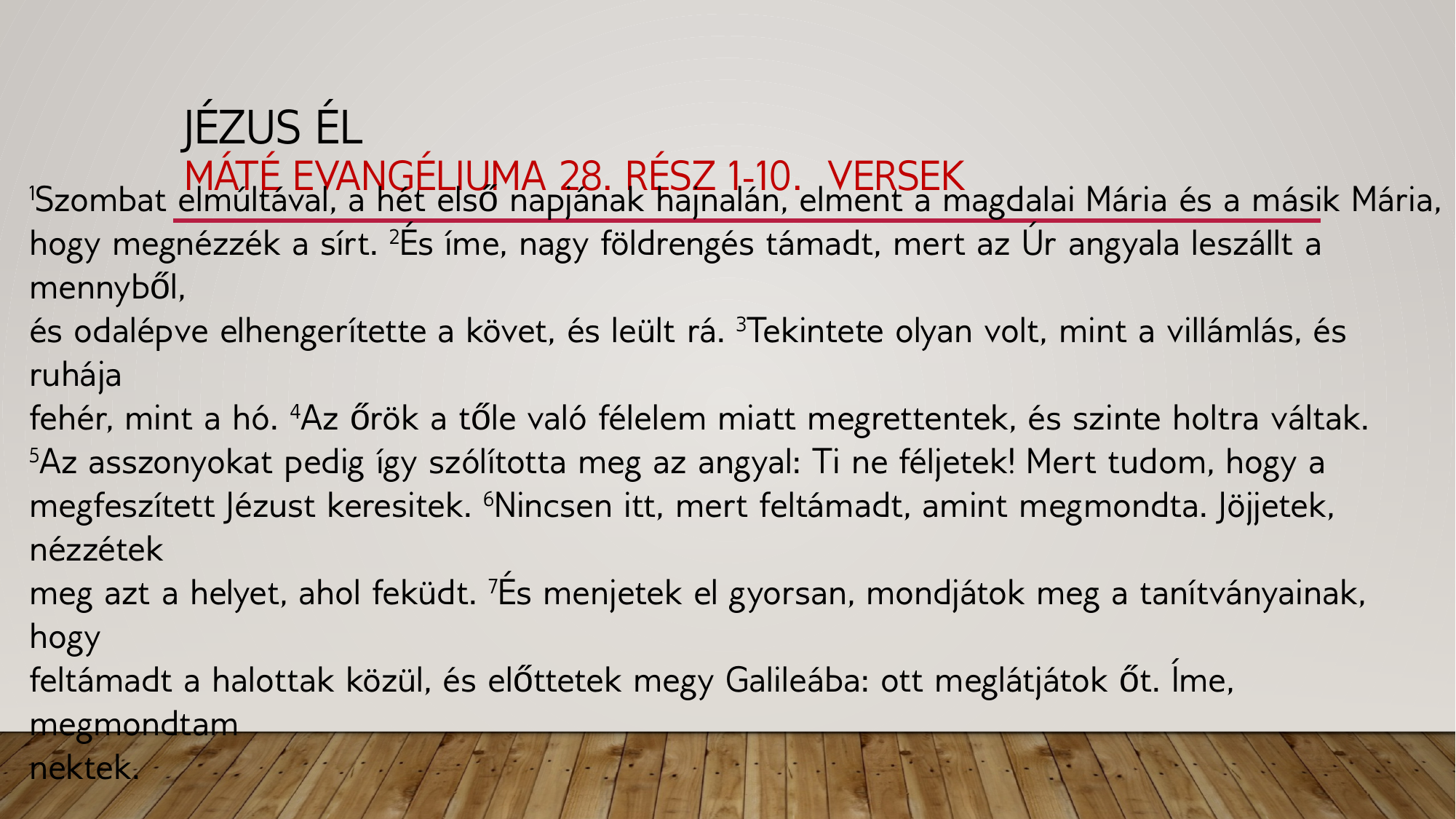

# Jézus él máté evangéliuma 28. rész 1-10.  versek
1Szombat elmúltával, a hét első napjának hajnalán, elment a magdalai Mária és a másik Mária,
hogy megnézzék a sírt. 2És íme, nagy földrengés támadt, mert az Úr angyala leszállt a mennyből,
és odalépve elhengerítette a követ, és leült rá. 3Tekintete olyan volt, mint a villámlás, és ruhája
fehér, mint a hó. 4Az őrök a tőle való félelem miatt megrettentek, és szinte holtra váltak.
5Az asszonyokat pedig így szólította meg az angyal: Ti ne féljetek! Mert tudom, hogy a
megfeszített Jézust keresitek. 6Nincsen itt, mert feltámadt, amint megmondta. Jöjjetek, nézzétek
meg azt a helyet, ahol feküdt. 7És menjetek el gyorsan, mondjátok meg a tanítványainak, hogy
feltámadt a halottak közül, és előttetek megy Galileába: ott meglátjátok őt. Íme, megmondtam
nektek.